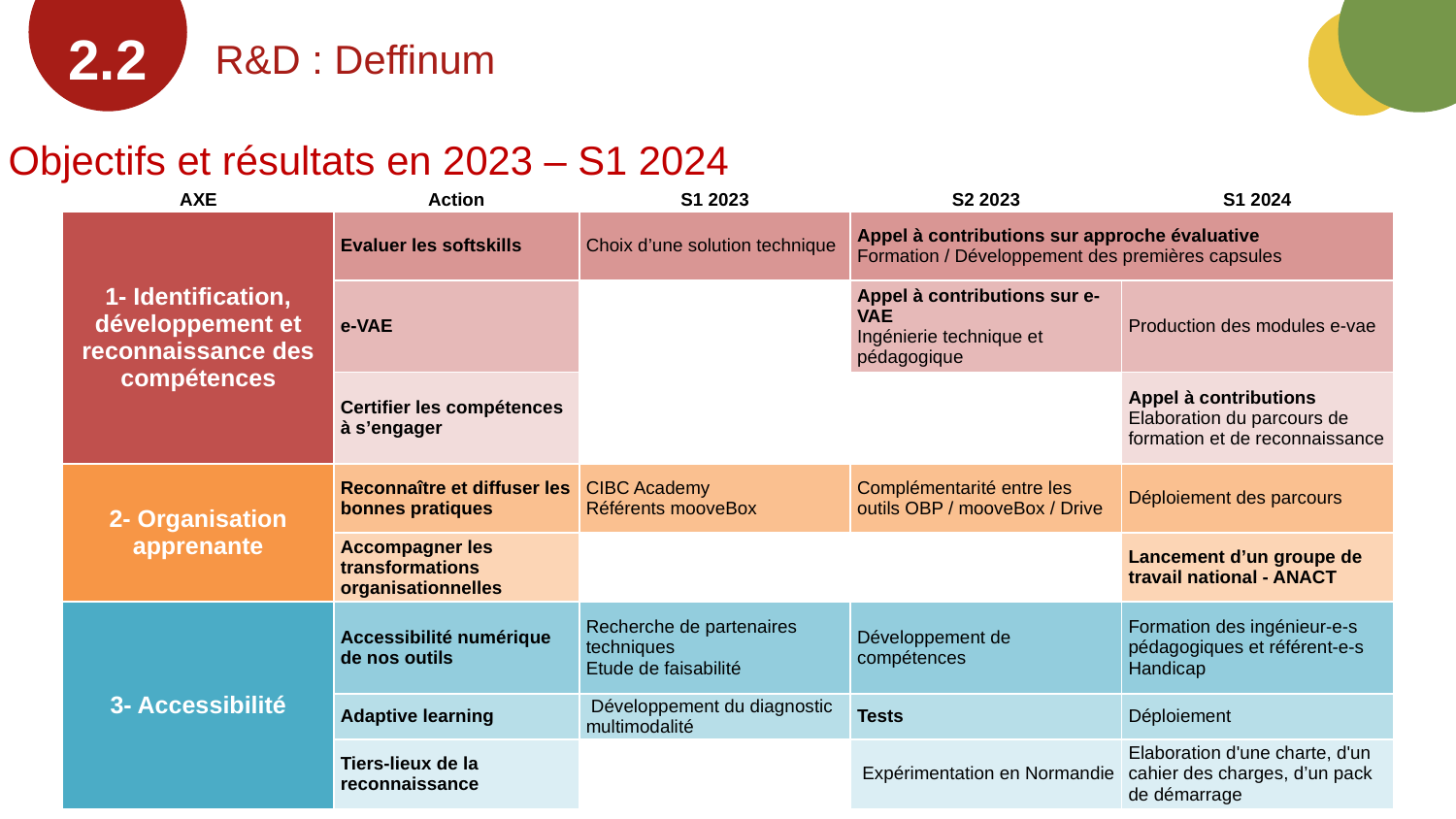

2.2

R&D : Deffinum
Objectifs et résultats en 2023 – S1 2024
| AXE | Action | S1 2023 | S2 2023 | S1 2024 |
| --- | --- | --- | --- | --- |
| 1- Identification, développement et reconnaissance des compétences | Evaluer les softskills | Choix d’une solution technique | Appel à contributions sur approche évaluative Formation / Développement des premières capsules |  |
|  | e-VAE |  | Appel à contributions sur e-VAE Ingénierie technique et pédagogique | Production des modules e-vae |
|  | Certifier les compétences à s’engager |  |  | Appel à contributions Elaboration du parcours de formation et de reconnaissance |
| 2- Organisation apprenante | Reconnaître et diffuser les bonnes pratiques | CIBC Academy Référents mooveBox | Complémentarité entre les outils OBP / mooveBox / Drive | Déploiement des parcours |
|  | Accompagner les transformations organisationnelles |  |  | Lancement d’un groupe de travail national - ANACT |
| 3- Accessibilité | Accessibilité numérique de nos outils | Recherche de partenaires techniques Etude de faisabilité | Développement de compétences | Formation des ingénieur-e-s pédagogiques et référent-e-s Handicap |
|  | Adaptive learning | Développement du diagnostic multimodalité | Tests | Déploiement |
|  | Tiers-lieux de la reconnaissance |  | Expérimentation en Normandie | Elaboration d'une charte, d'un cahier des charges, d’un pack de démarrage |